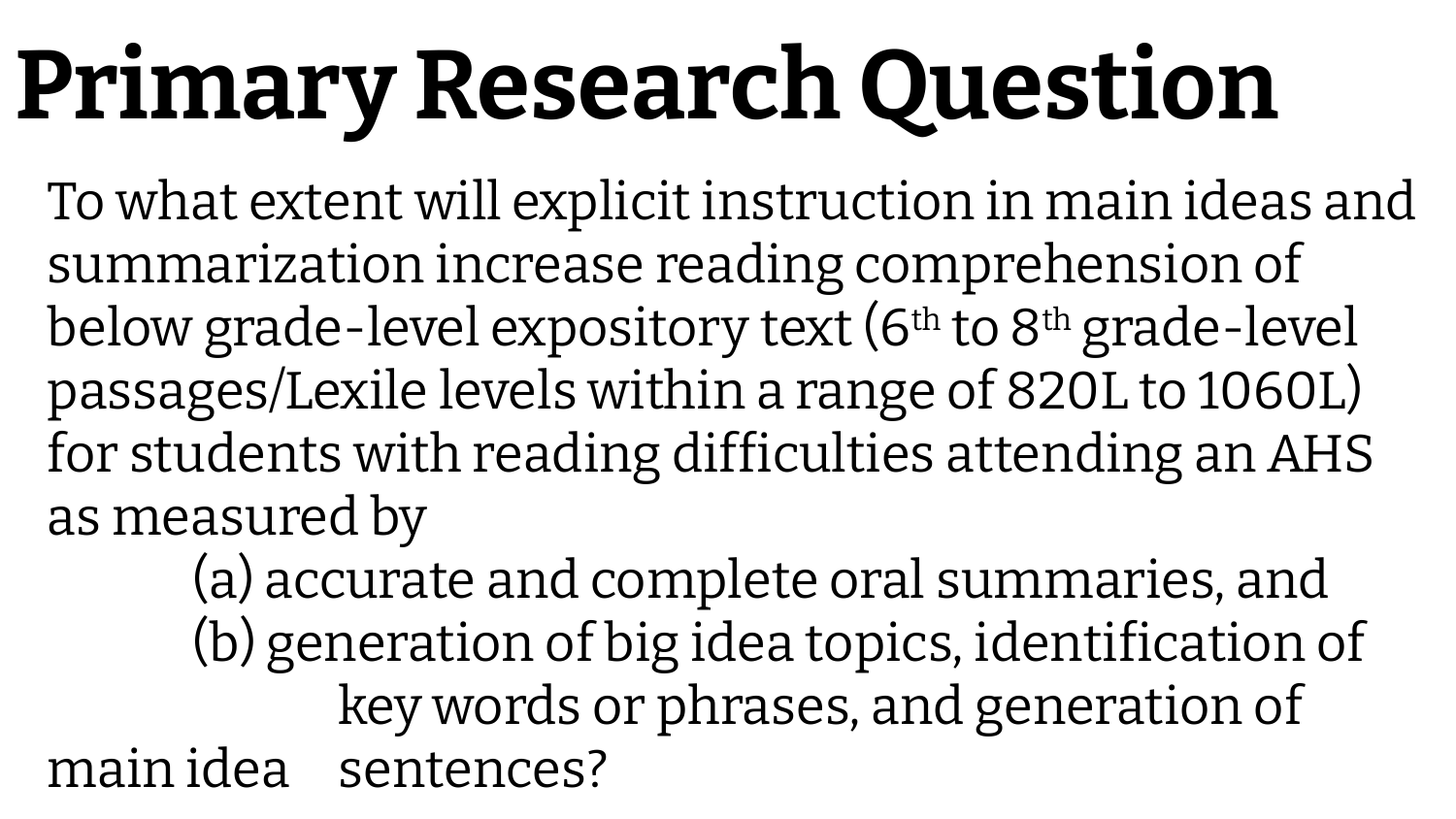

# Primary Research Question
To what extent will explicit instruction in main ideas and summarization increase reading comprehension of below grade-level expository text (6th to 8th grade-level passages/Lexile levels within a range of 820L to 1060L) for students with reading difficulties attending an AHS as measured by
	(a) accurate and complete oral summaries, and
	(b) generation of big idea topics, identification of 		key words or phrases, and generation of main idea 	sentences?